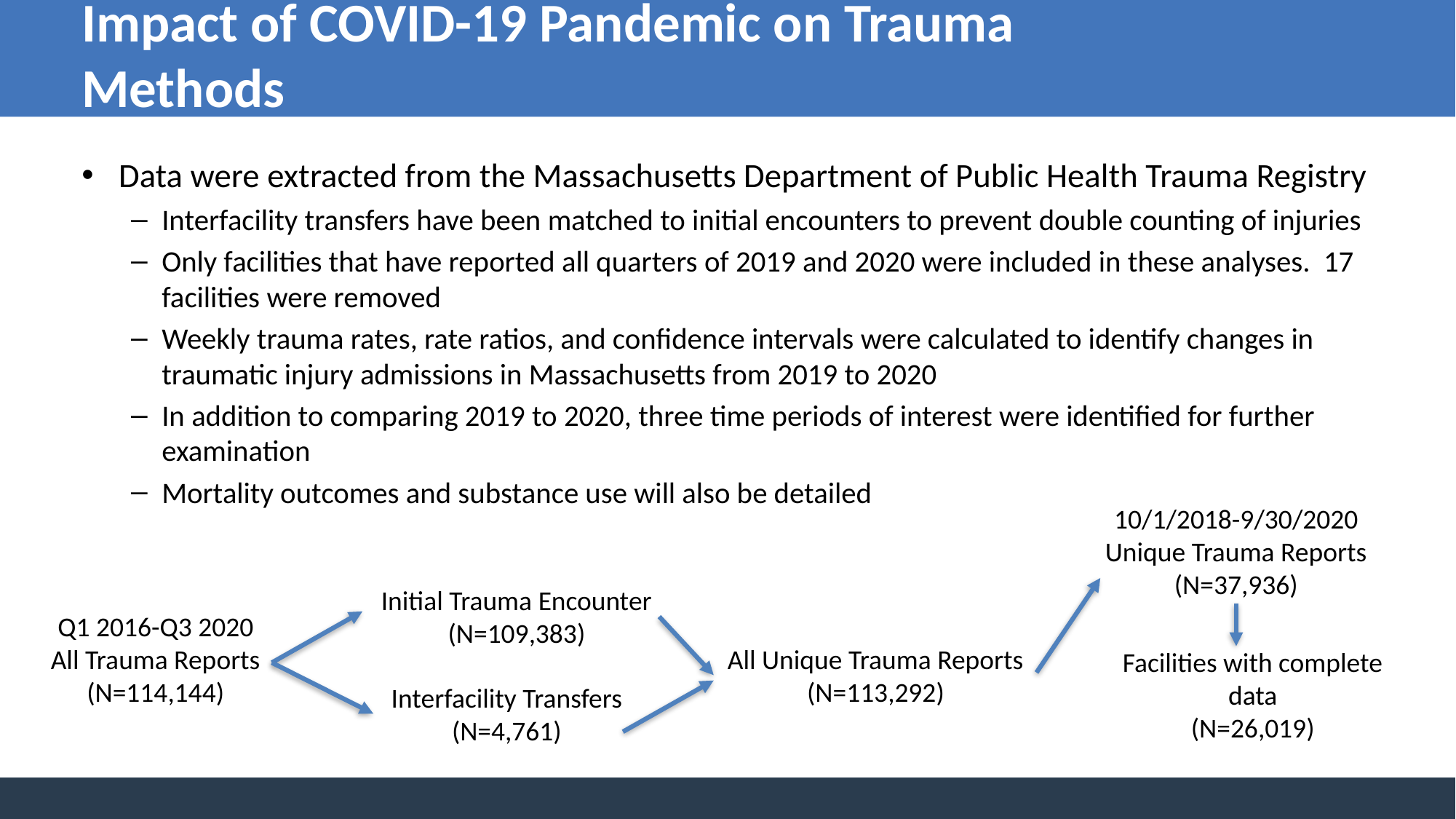

# Impact of COVID-19 Pandemic on Trauma Methods
Data were extracted from the Massachusetts Department of Public Health Trauma Registry
Interfacility transfers have been matched to initial encounters to prevent double counting of injuries
Only facilities that have reported all quarters of 2019 and 2020 were included in these analyses.  17 facilities were removed
Weekly trauma rates, rate ratios, and confidence intervals were calculated to identify changes in traumatic injury admissions in Massachusetts from 2019 to 2020
In addition to comparing 2019 to 2020, three time periods of interest were identified for further examination
Mortality outcomes and substance use will also be detailed

10/1/2018-9/30/2020
Unique Trauma Reports
(N=37,936)
Initial Trauma Encounter
(N=109,383)
Q1 2016-Q3 2020
All Trauma Reports
(N=114,144)
All Unique Trauma Reports
(N=113,292)
Facilities with complete data
(N=26,019)
Interfacility Transfers
(N=4,761)